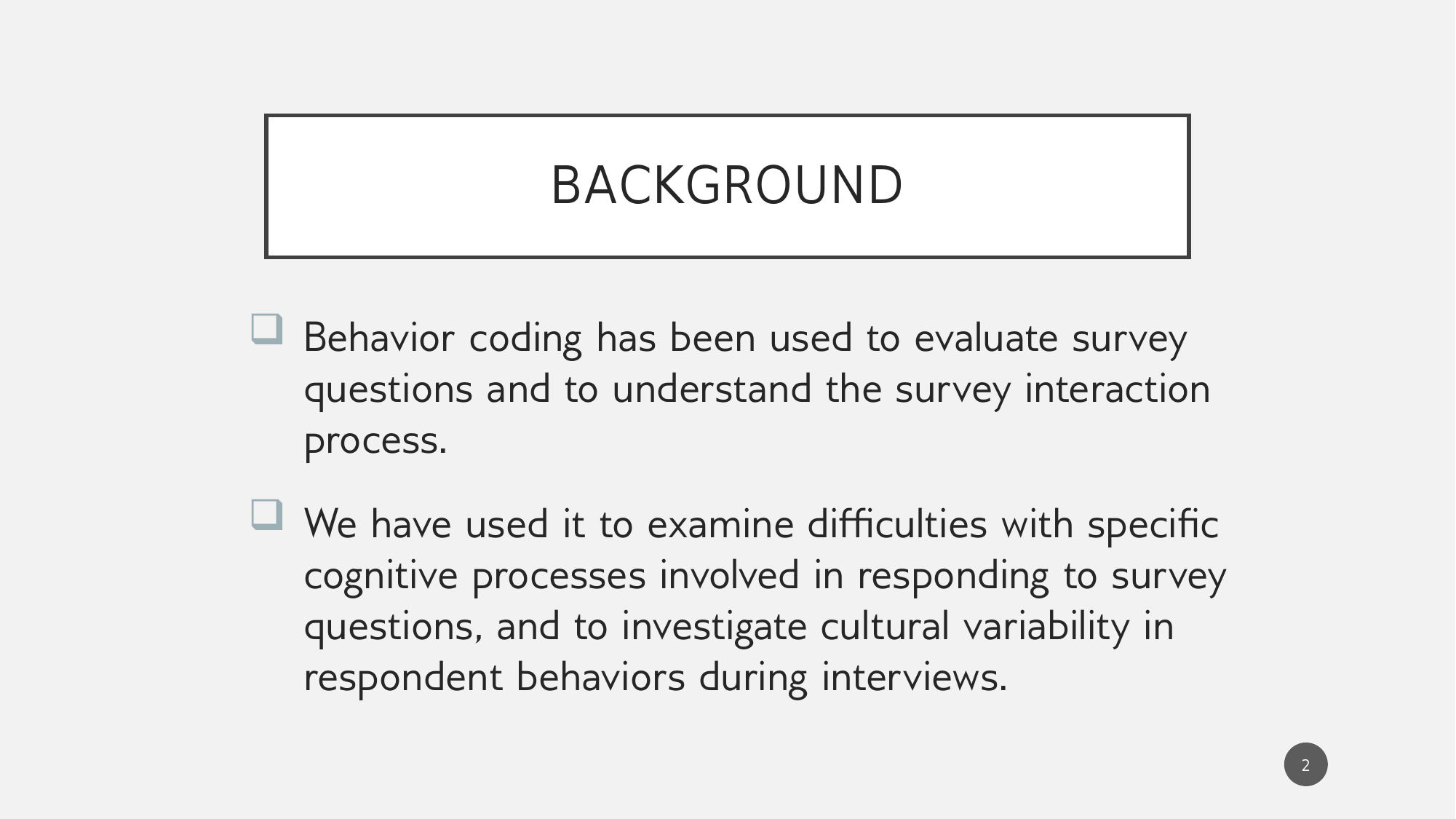

# background
Behavior coding has been used to evaluate survey questions and to understand the survey interaction process.
We have used it to examine difficulties with specific cognitive processes involved in responding to survey questions, and to investigate cultural variability in respondent behaviors during interviews.

2